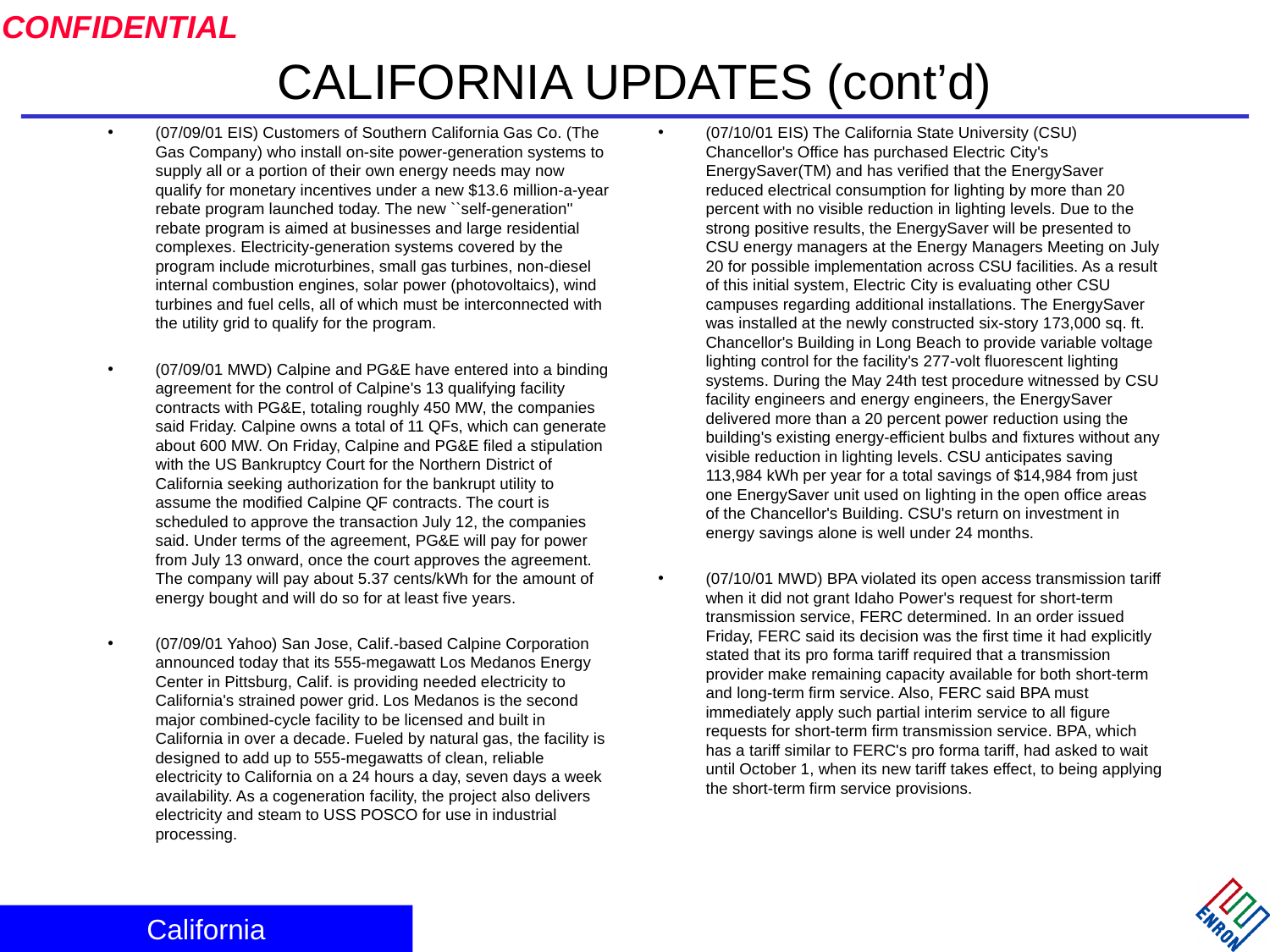

# CALIFORNIA UPDATES (cont’d)
(07/09/01 EIS) Customers of Southern California Gas Co. (The Gas Company) who install on-site power-generation systems to supply all or a portion of their own energy needs may now qualify for monetary incentives under a new $13.6 million-a-year rebate program launched today. The new ``self-generation'' rebate program is aimed at businesses and large residential complexes. Electricity-generation systems covered by the program include microturbines, small gas turbines, non-diesel internal combustion engines, solar power (photovoltaics), wind turbines and fuel cells, all of which must be interconnected with the utility grid to qualify for the program.

(07/09/01 MWD) Calpine and PG&E have entered into a binding agreement for the control of Calpine's 13 qualifying facility contracts with PG&E, totaling roughly 450 MW, the companies said Friday. Calpine owns a total of 11 QFs, which can generate about 600 MW. On Friday, Calpine and PG&E filed a stipulation with the US Bankruptcy Court for the Northern District of California seeking authorization for the bankrupt utility to assume the modified Calpine QF contracts. The court is scheduled to approve the transaction July 12, the companies said. Under terms of the agreement, PG&E will pay for power from July 13 onward, once the court approves the agreement. The company will pay about 5.37 cents/kWh for the amount of energy bought and will do so for at least five years.

(07/09/01 Yahoo) San Jose, Calif.-based Calpine Corporation announced today that its 555-megawatt Los Medanos Energy Center in Pittsburg, Calif. is providing needed electricity to California's strained power grid. Los Medanos is the second major combined-cycle facility to be licensed and built in California in over a decade. Fueled by natural gas, the facility is designed to add up to 555-megawatts of clean, reliable electricity to California on a 24 hours a day, seven days a week availability. As a cogeneration facility, the project also delivers electricity and steam to USS POSCO for use in industrial processing.
(07/10/01 EIS) The California State University (CSU) Chancellor's Office has purchased Electric City's EnergySaver(TM) and has verified that the EnergySaver reduced electrical consumption for lighting by more than 20 percent with no visible reduction in lighting levels. Due to the strong positive results, the EnergySaver will be presented to CSU energy managers at the Energy Managers Meeting on July 20 for possible implementation across CSU facilities. As a result of this initial system, Electric City is evaluating other CSU campuses regarding additional installations. The EnergySaver was installed at the newly constructed six-story 173,000 sq. ft. Chancellor's Building in Long Beach to provide variable voltage lighting control for the facility's 277-volt fluorescent lighting systems. During the May 24th test procedure witnessed by CSU facility engineers and energy engineers, the EnergySaver delivered more than a 20 percent power reduction using the building's existing energy-efficient bulbs and fixtures without any visible reduction in lighting levels. CSU anticipates saving 113,984 kWh per year for a total savings of $14,984 from just one EnergySaver unit used on lighting in the open office areas of the Chancellor's Building. CSU's return on investment in energy savings alone is well under 24 months.

(07/10/01 MWD) BPA violated its open access transmission tariff when it did not grant Idaho Power's request for short-term transmission service, FERC determined. In an order issued Friday, FERC said its decision was the first time it had explicitly stated that its pro forma tariff required that a transmission provider make remaining capacity available for both short-term and long-term firm service. Also, FERC said BPA must immediately apply such partial interim service to all figure requests for short-term firm transmission service. BPA, which has a tariff similar to FERC's pro forma tariff, had asked to wait until October 1, when its new tariff takes effect, to being applying the short-term firm service provisions.

California